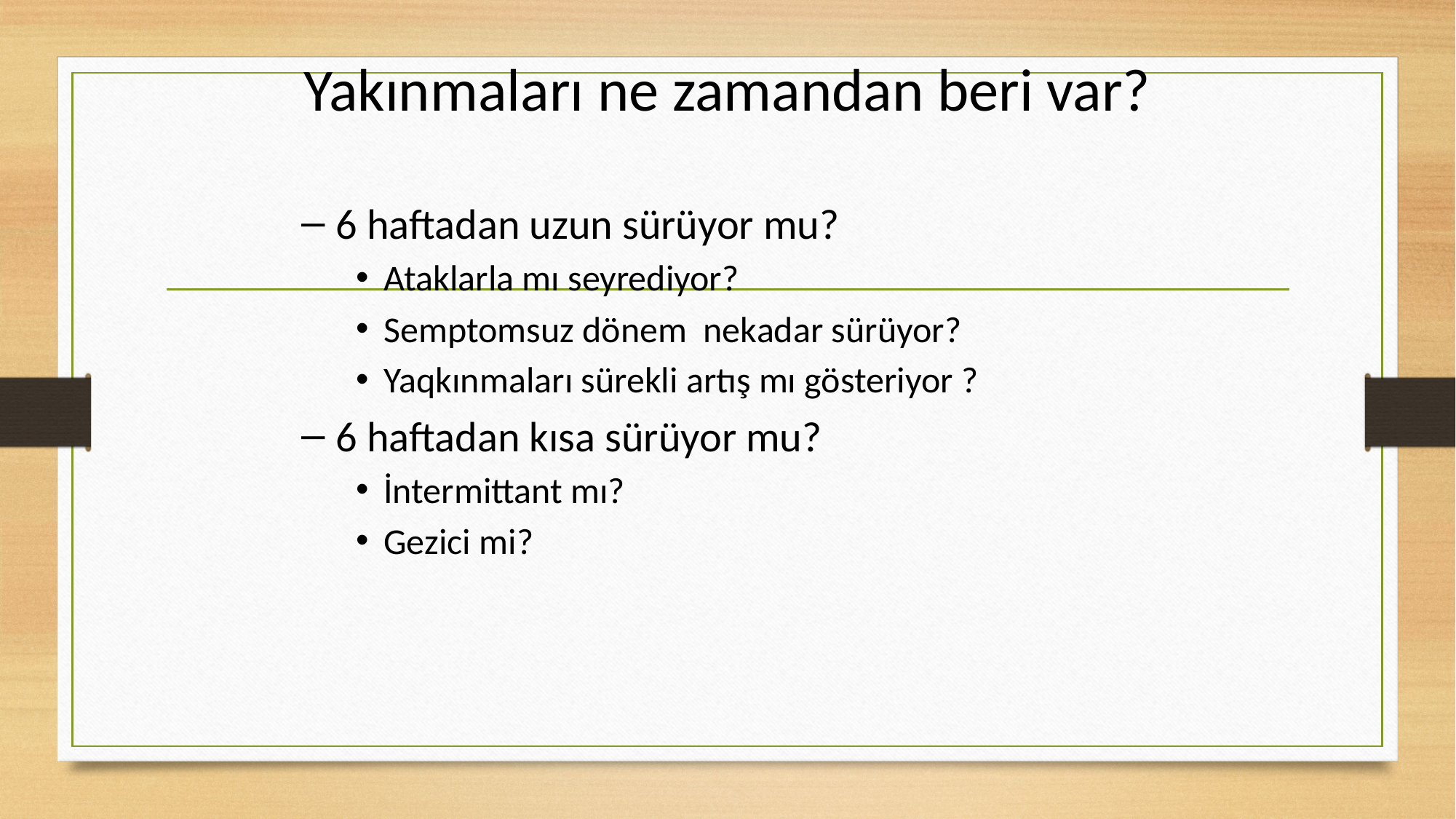

# Yakınmaları ne zamandan beri var?
6 haftadan uzun sürüyor mu?
Ataklarla mı seyrediyor?
Semptomsuz dönem  nekadar sürüyor?
Yaqkınmaları sürekli artış mı gösteriyor ?
6 haftadan kısa sürüyor mu?
İntermittant mı?
Gezici mi?